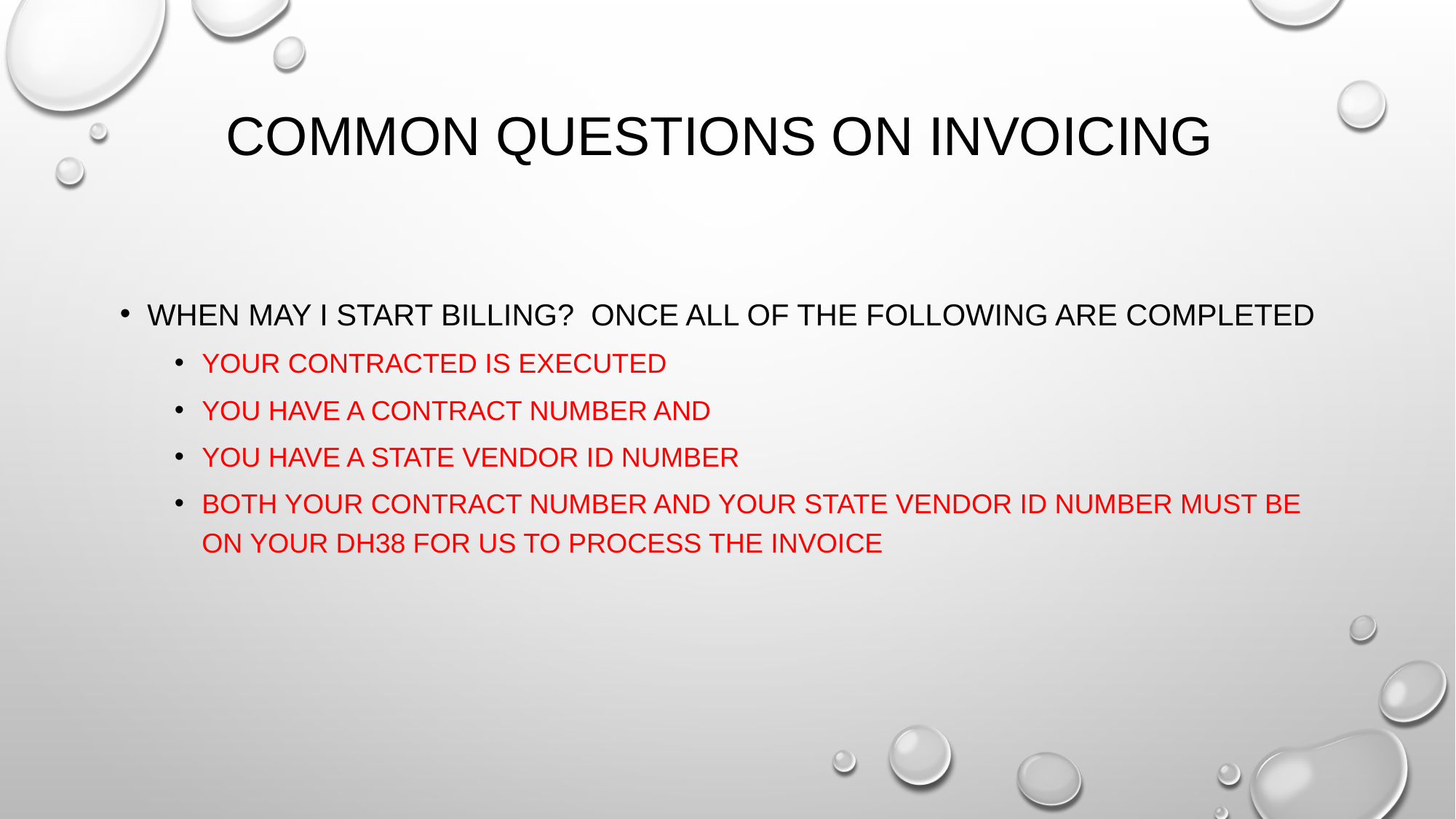

# Common questions on invoicing
When may I start billing?  Once all of the following are completed
your contracted is executed
you have a contract number and
You have a state vendor id number
Both your contract number and your state vendor id number must be on your dh38 for us to process the invoice